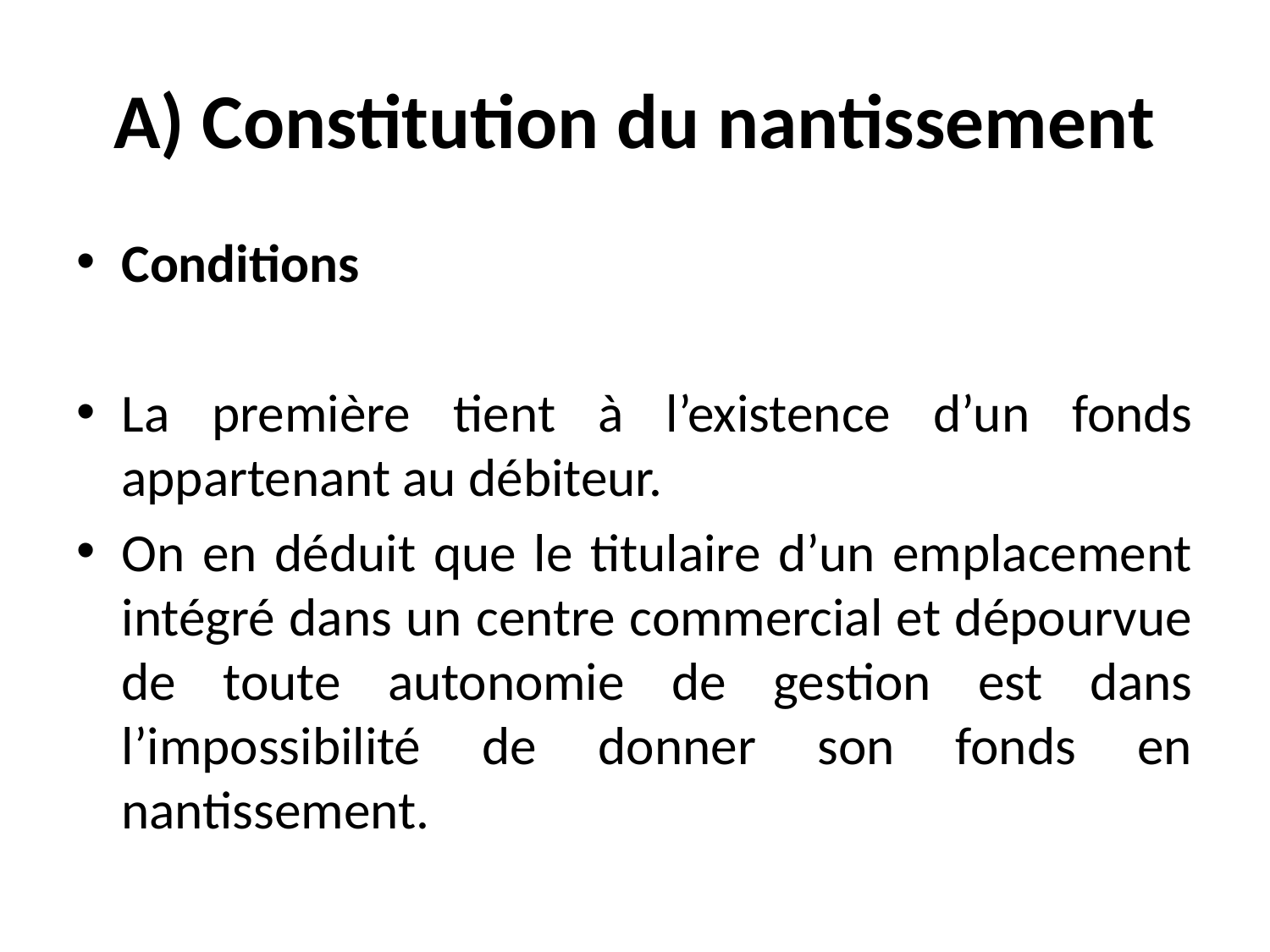

# A) Constitution du nantissement
Conditions

La première tient à l’existence d’un fonds appartenant au débiteur.
On en déduit que le titulaire d’un emplacement intégré dans un centre commercial et dépourvue de toute autonomie de gestion est dans l’impossibilité de donner son fonds en nantissement.